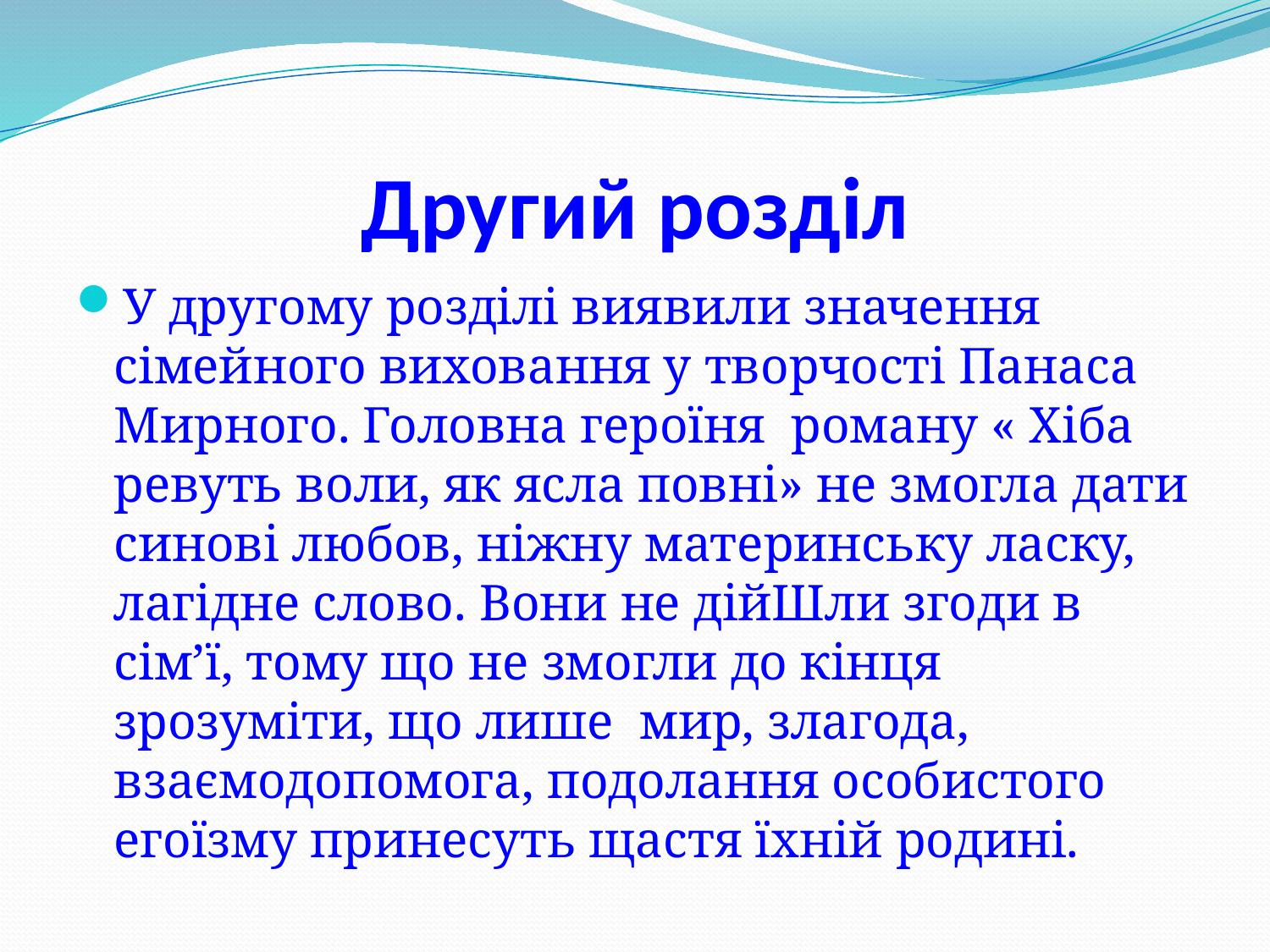

# Другий розділ
У другому розділі виявили значення сімейного виховання у творчості Панаса Мирного. Головна героїня  роману « Хіба ревуть воли, як ясла повні» не змогла дати синові любов, ніжну материнську ласку, лагідне слово. Вони не дійШли згоди в сім’ї, тому що не змогли до кінця зрозуміти, що лише  мир, злагода, взаємодопомога, подолання особистого егоїзму принесуть щастя їхній родині.